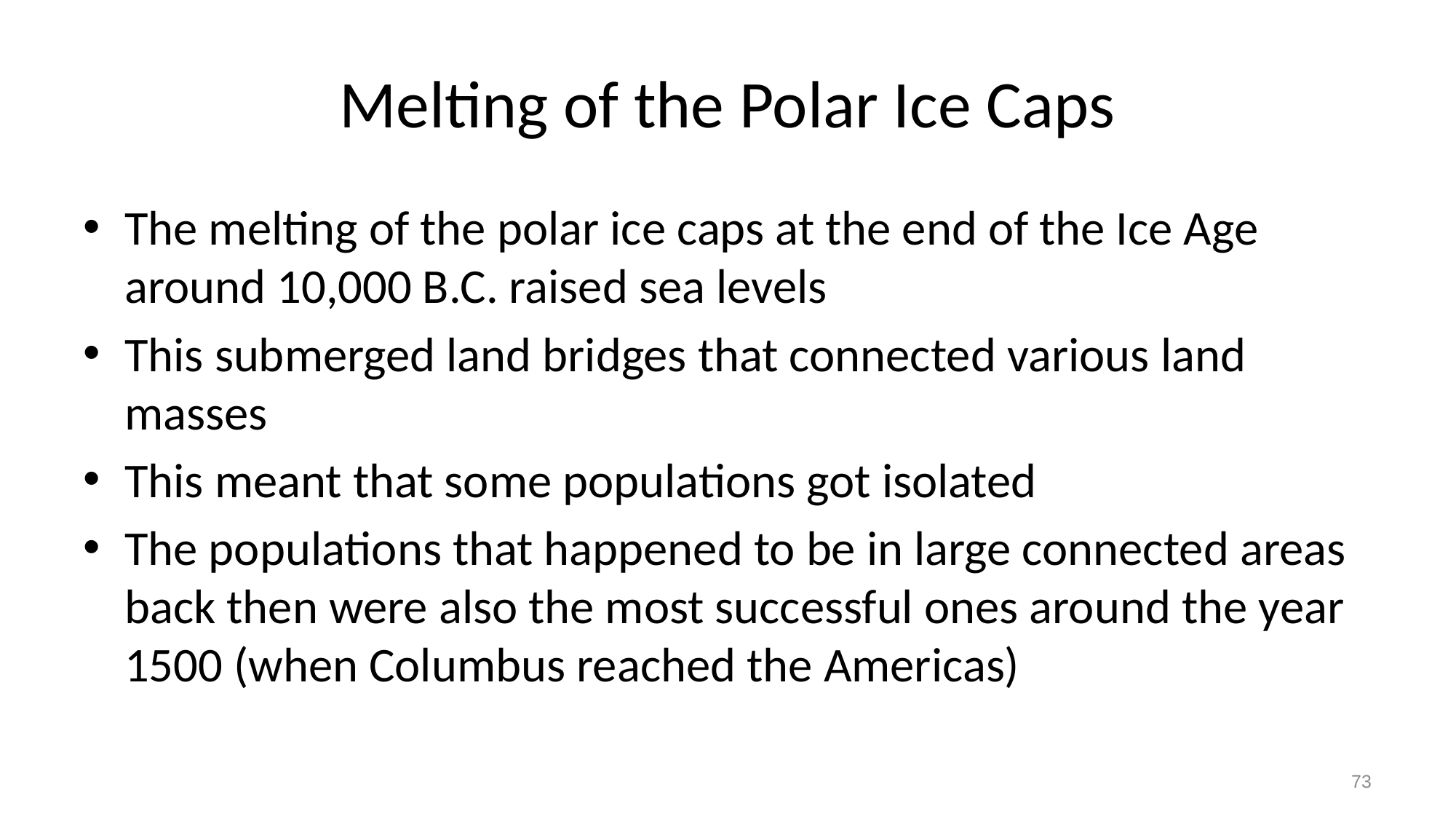

# Melting of the Polar Ice Caps
The melting of the polar ice caps at the end of the Ice Age around 10,000 B.C. raised sea levels
This submerged land bridges that connected various land masses
This meant that some populations got isolated
The populations that happened to be in large connected areas back then were also the most successful ones around the year 1500 (when Columbus reached the Americas)
73